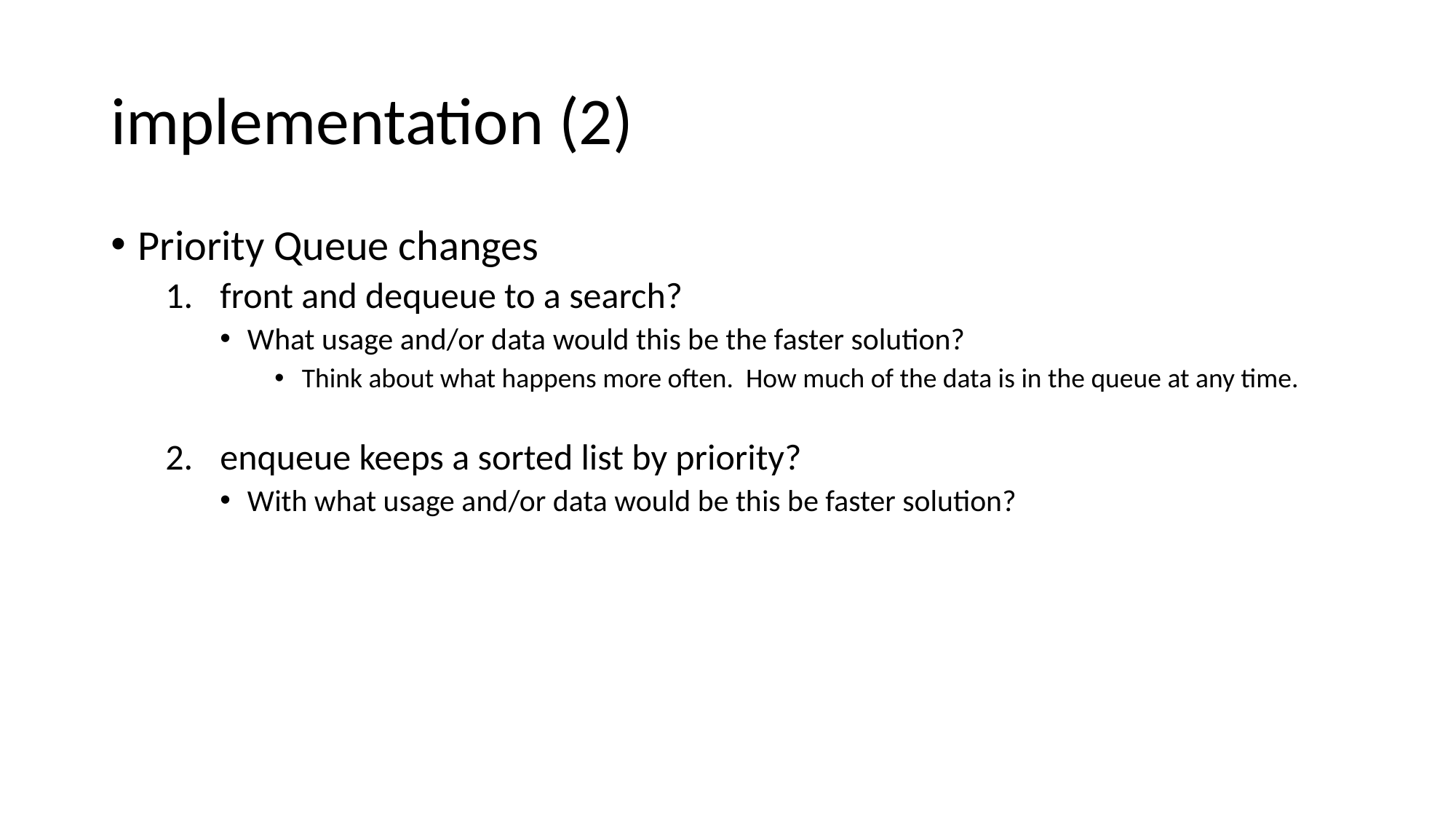

# implementation (2)
Priority Queue changes
front and dequeue to a search?
What usage and/or data would this be the faster solution?
Think about what happens more often.  How much of the data is in the queue at any time.

enqueue keeps a sorted list by priority?
With what usage and/or data would be this be faster solution?